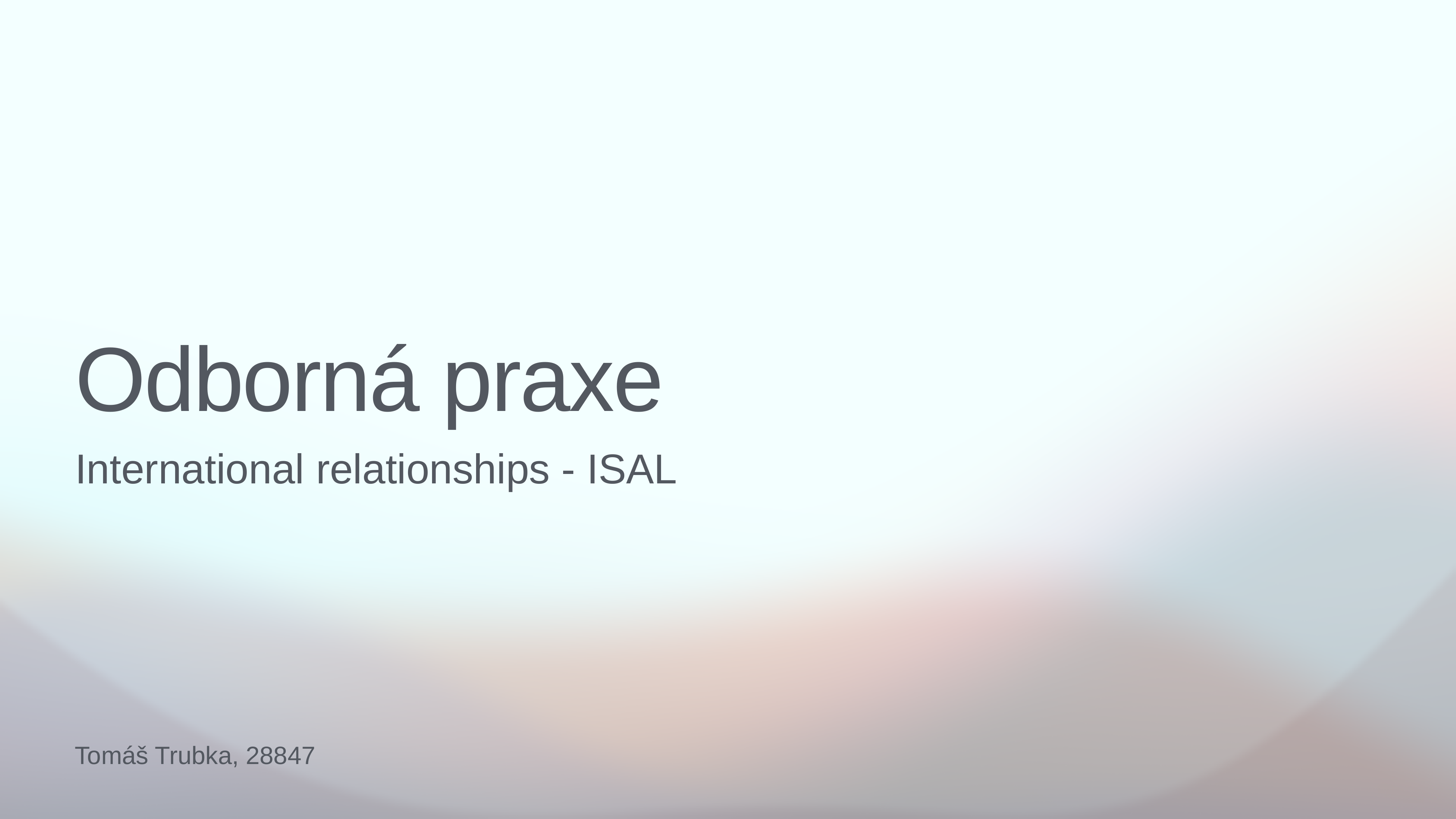

# Odborná praxe
International relationships - ISAL
Tomáš Trubka, 28847